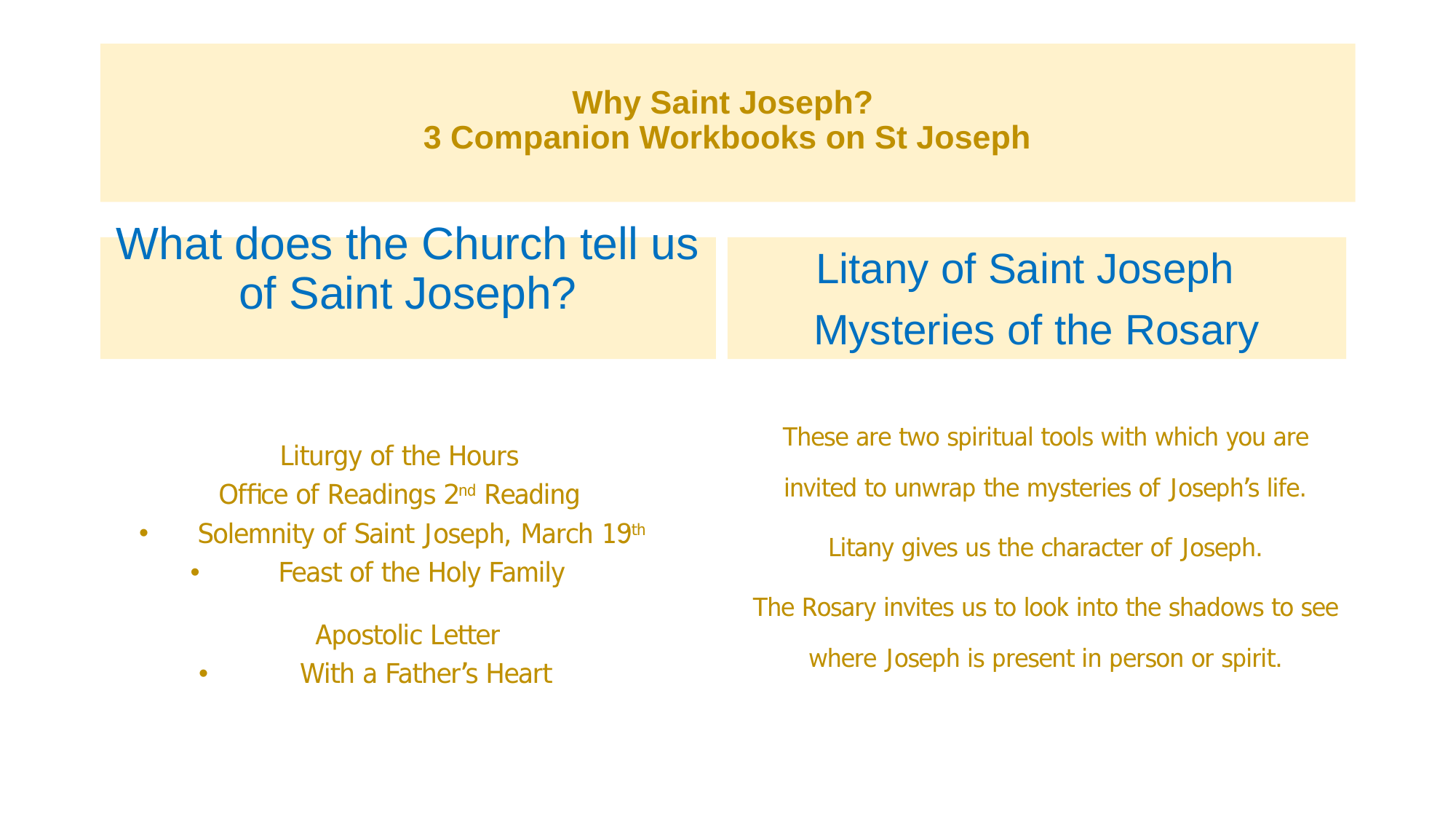

# Why Saint Joseph? 3 Companion Workbooks on St Joseph
Litany of Saint Joseph
Mysteries of the Rosary
What does the Church tell us of Saint Joseph?

Liturgy of the Hours
Office of Readings 2nd Reading
Solemnity of Saint Joseph, March 19th
Feast of the Holy Family

Apostolic Letter
 With a Father’s Heart

These are two spiritual tools with which you are invited to unwrap the mysteries of Joseph’s life.
Litany gives us the character of Joseph.
The Rosary invites us to look into the shadows to see where Joseph is present in person or spirit.